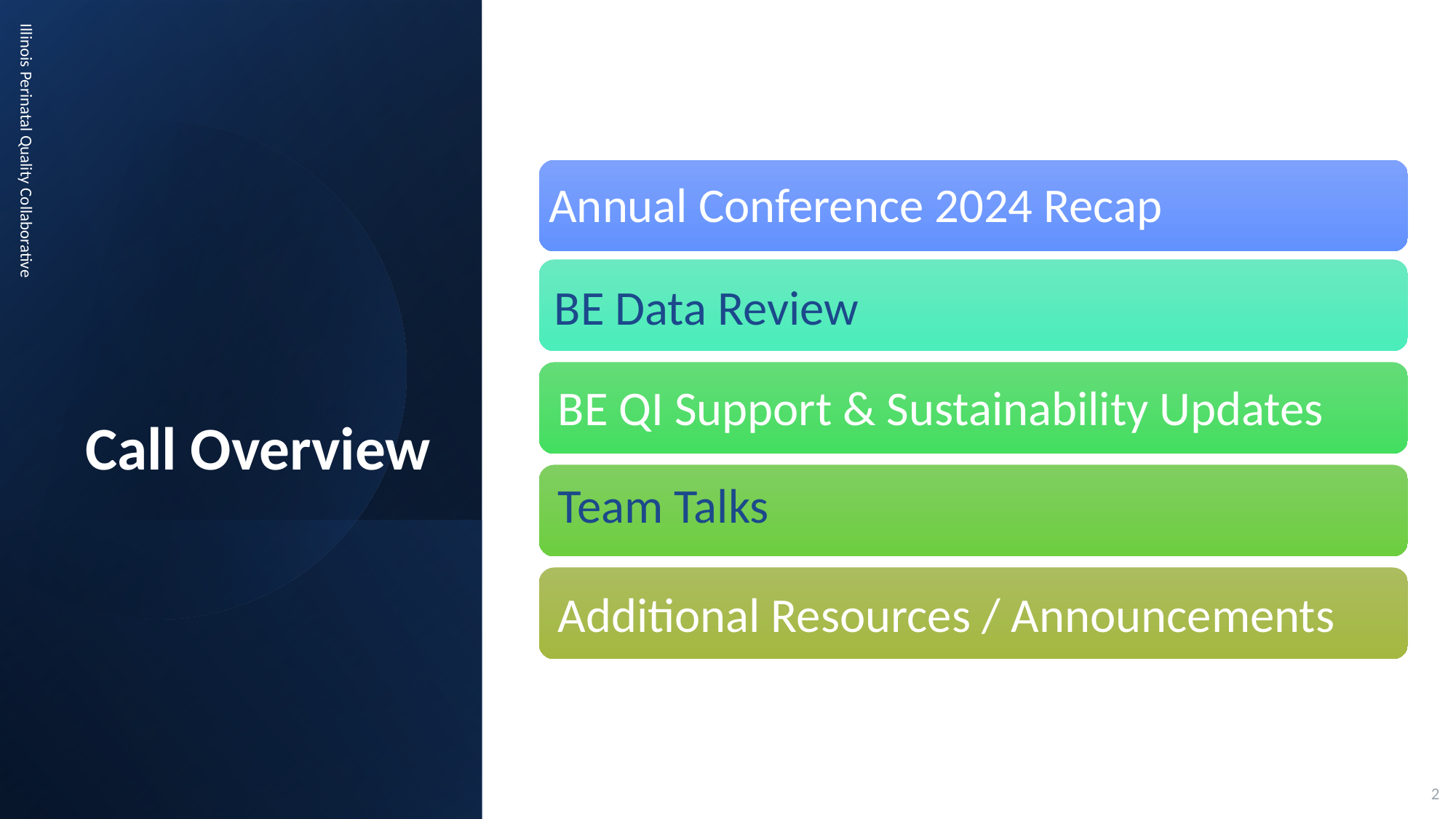

Annual Conference 2024 Recap
BE Data Review

BE QI Support & Sustainability Updates

Team Talks

Additional Resources / Announcements

# Call Overview
Illinois Perinatal Quality Collaborative

2